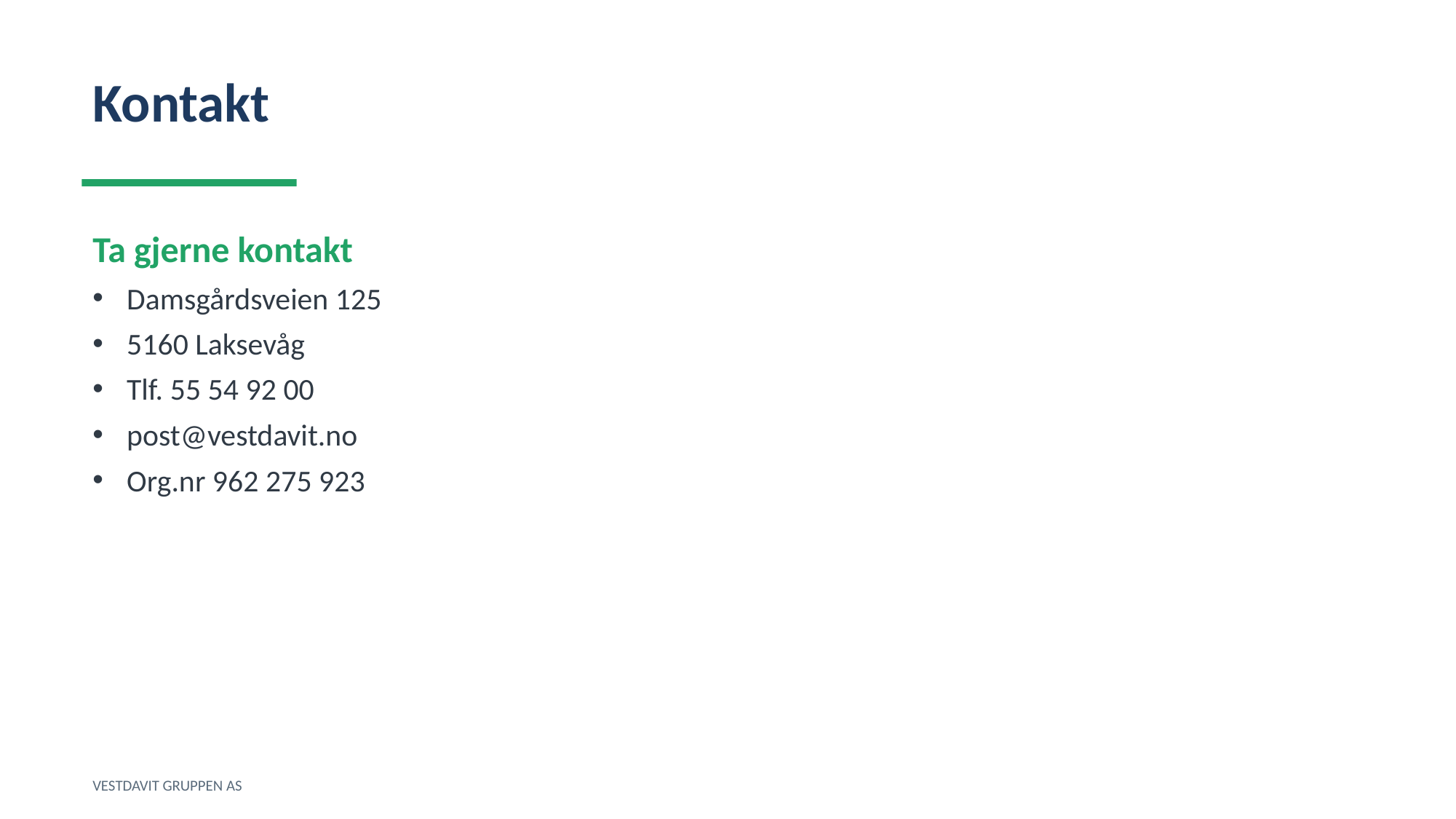

Kontakt

Ta gjerne kontakt
Damsgårdsveien 125
5160 Laksevåg
Tlf. 55 54 92 00
post@vestdavit.no
Org.nr 962 275 923
VESTDAVIT GRUPPEN AS